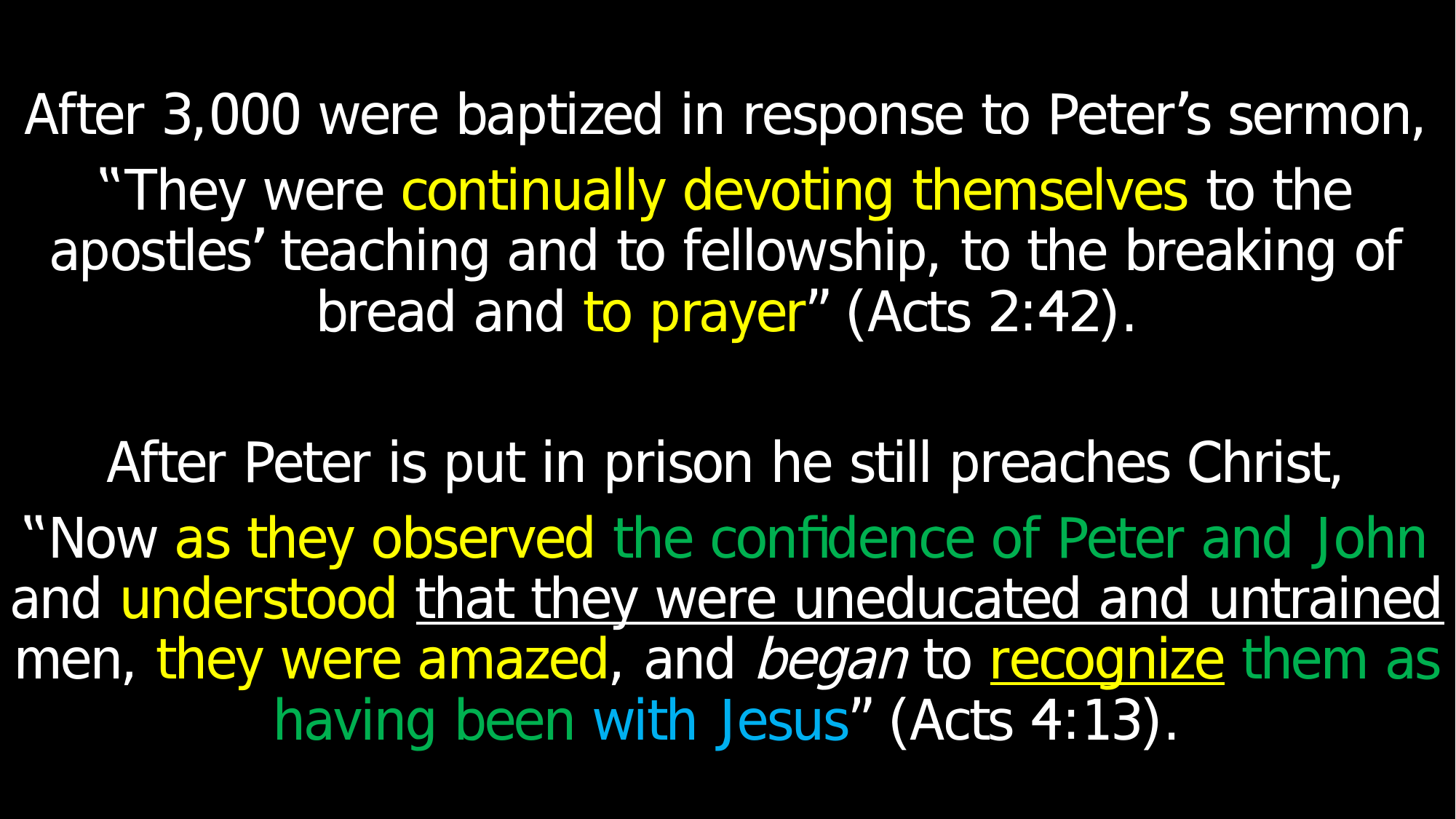

After 3,000 were baptized in response to Peter’s sermon,
“They were continually devoting themselves to the apostles’ teaching and to fellowship, to the breaking of bread and to prayer” (Acts 2:42).

After Peter is put in prison he still preaches Christ,
“Now as they observed the confidence of Peter and John and understood that they were uneducated and untrained men, they were amazed, and began to recognize them as having been with Jesus” (Acts 4:13).